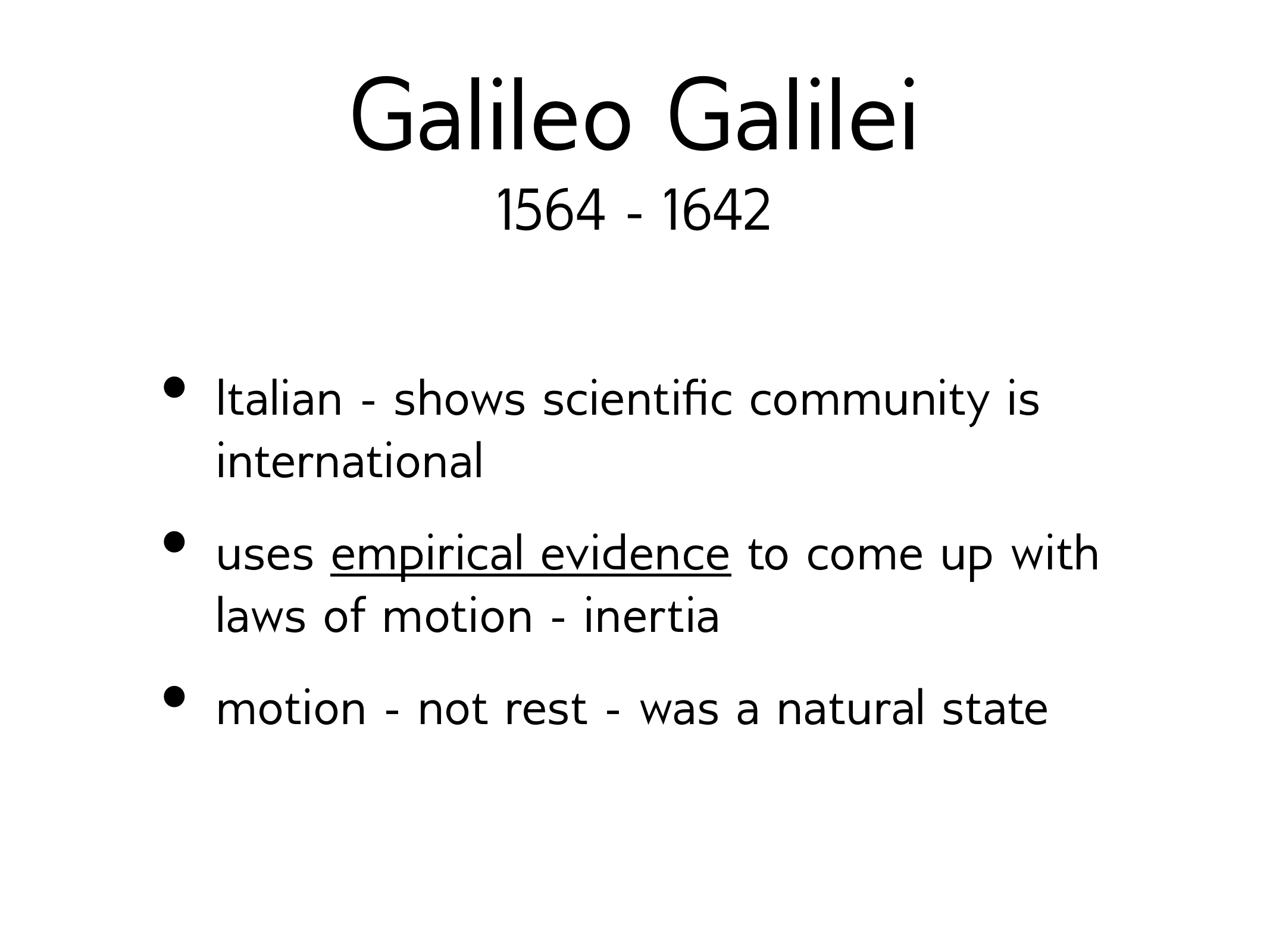

# Galileo Galilei 1564 - 1642
Italian - shows scientific community is international
uses empirical evidence to come up with laws of motion - inertia
motion - not rest - was a natural state